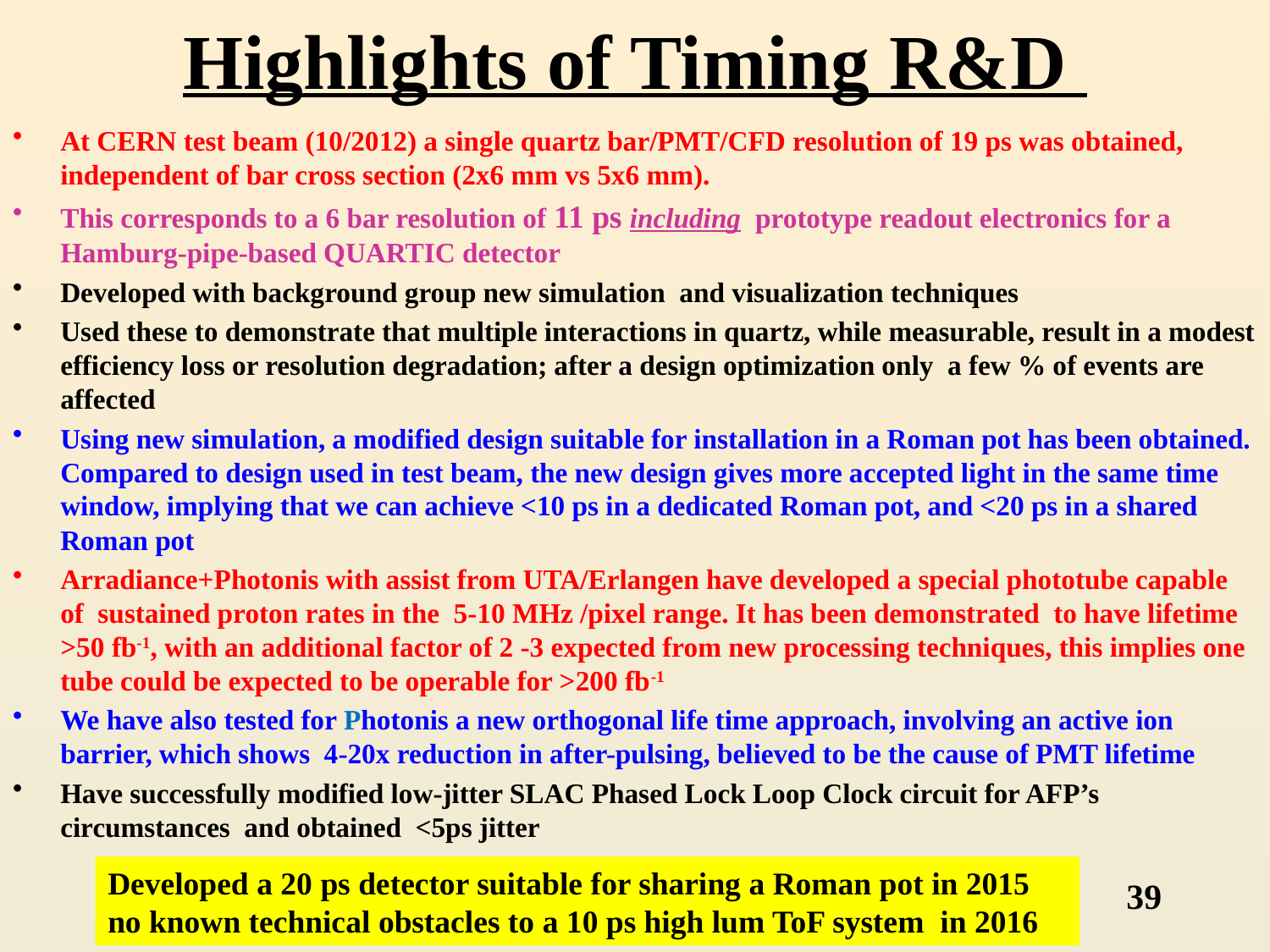

# Highlights of Timing R&D
At CERN test beam (10/2012) a single quartz bar/PMT/CFD resolution of 19 ps was obtained,  independent of bar cross section (2x6 mm vs 5x6 mm).
This corresponds to a 6 bar resolution of 11 ps including  prototype readout electronics for a Hamburg-pipe-based QUARTIC detector
Developed with background group new simulation  and visualization techniques
Used these to demonstrate that multiple interactions in quartz, while measurable, result in a modest efficiency loss or resolution degradation; after a design optimization only  a few % of events are affected
Using new simulation, a modified design suitable for installation in a Roman pot has been obtained. Compared to design used in test beam, the new design gives more accepted light in the same time window, implying that we can achieve <10 ps in a dedicated Roman pot, and <20 ps in a shared Roman pot
Arradiance+Photonis with assist from UTA/Erlangen have developed a special phototube capable of  sustained proton rates in the  5-10 MHz /pixel range. It has been demonstrated  to have lifetime  >50 fb-1, with an additional factor of 2 -3 expected from new processing techniques, this implies one tube could be expected to be operable for >200 fb-1
We have also tested for Photonis a new orthogonal life time approach, involving an active ion barrier, which shows  4-20x reduction in after-pulsing, believed to be the cause of PMT lifetime
Have successfully modified low-jitter SLAC Phased Lock Loop Clock circuit for AFP’s circumstances  and obtained  <5ps jitter

Developed a 20 ps detector suitable for sharing a Roman pot in 2015
no known technical obstacles to a 10 ps high lum ToF system  in 2016
39